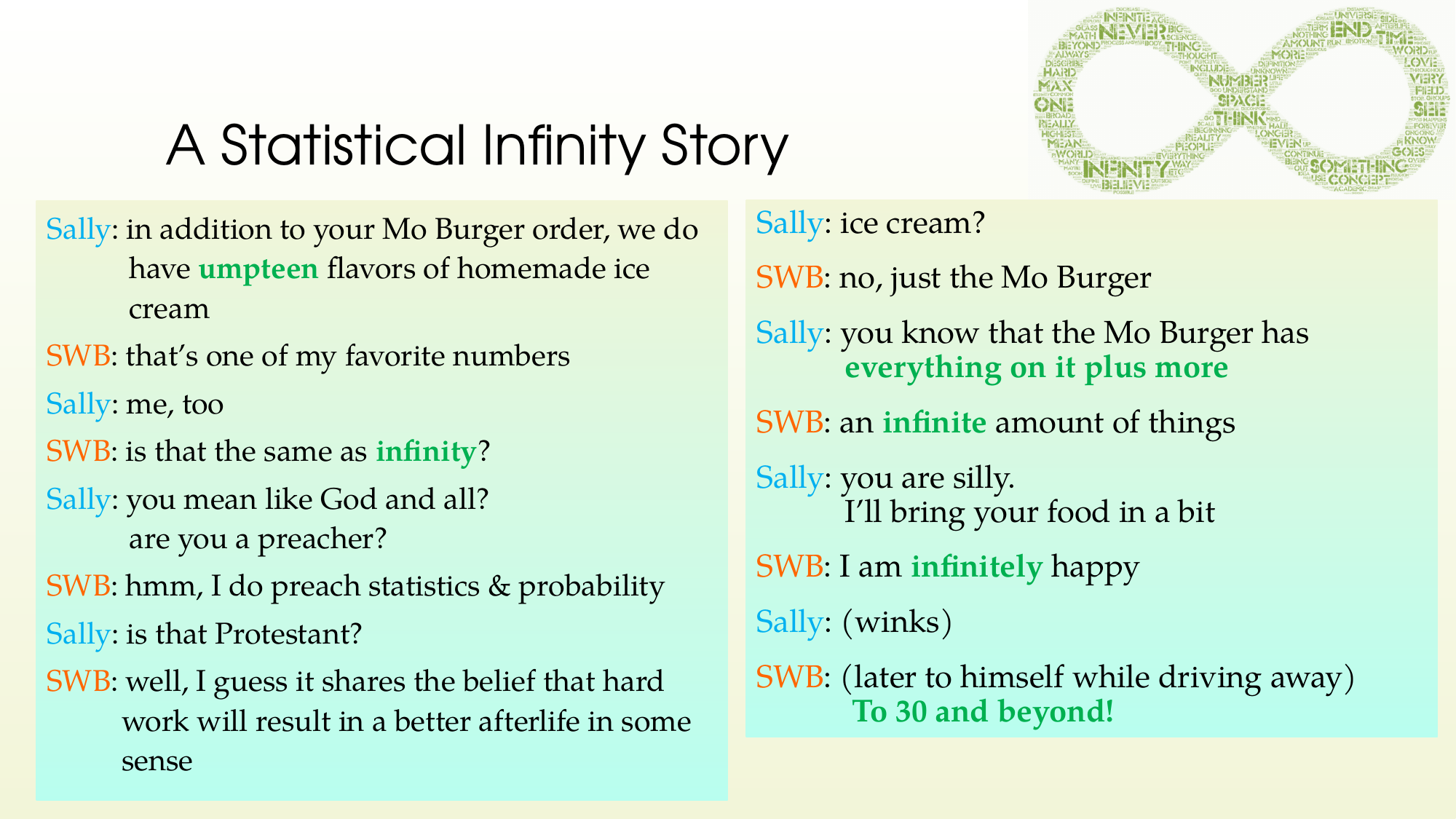

# A Statistical Infinity Story
Sally: in addition to your Mo Burger order, we do
           have umpteen flavors of homemade ice
           cream
SWB: that’s one of my favorite numbers
Sally: me, too
SWB: is that the same as infinity?
Sally: you mean like God and all?
           are you a preacher?
SWB: hmm, I do preach statistics & probability
Sally: is that Protestant?
SWB: well, I guess it shares the belief that hard
          work will result in a better afterlife in some
          sense
Sally: ice cream?
SWB: no, just the Mo Burger
Sally: you know that the Mo Burger has
           everything on it plus more
SWB: an infinite amount of things
Sally: you are silly.
           I’ll bring your food in a bit
SWB: I am infinitely happy
Sally: (winks)
SWB: (later to himself while driving away)
 	To 30 and beyond!